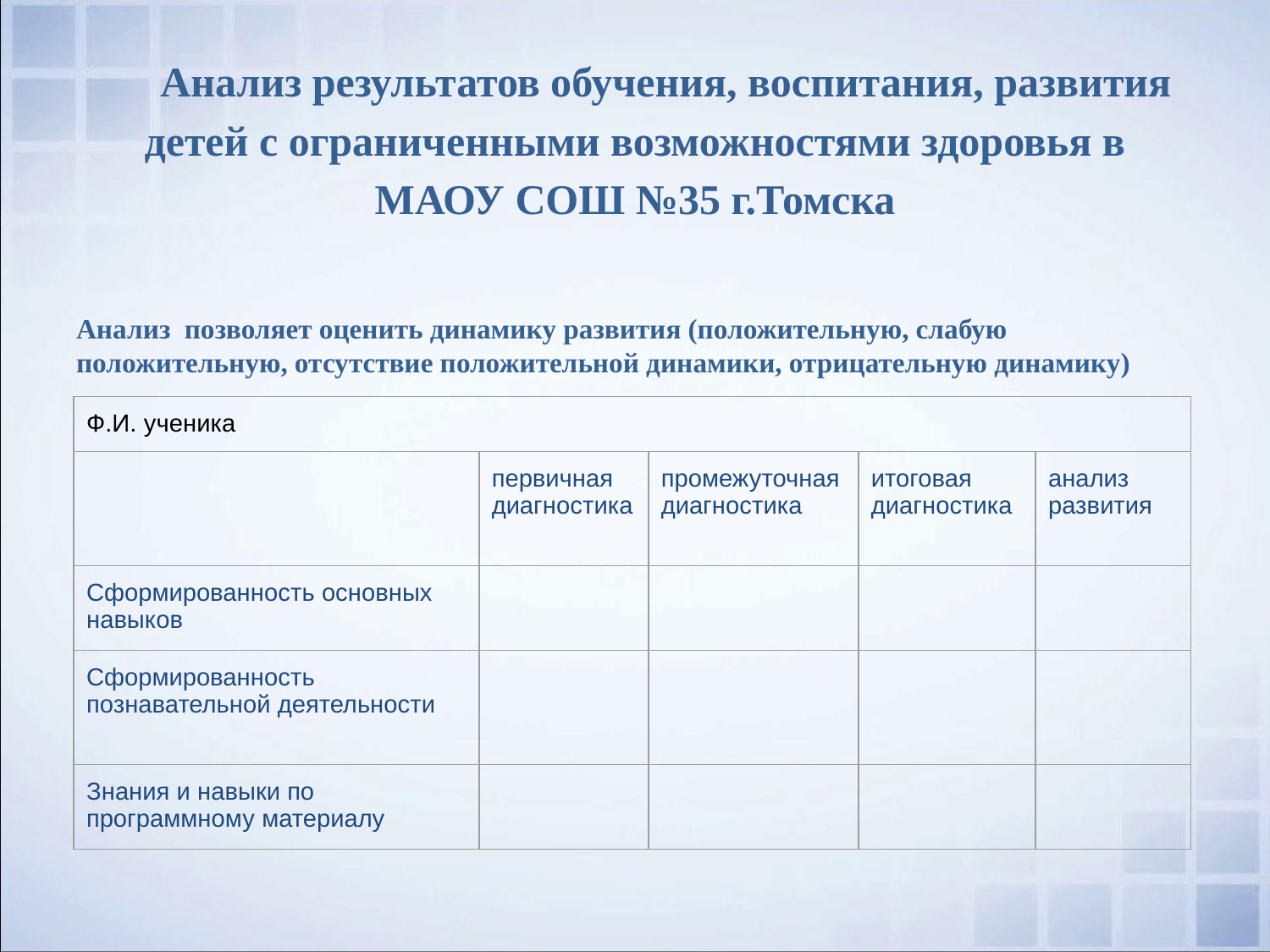

# Анализ результатов обучения, воспитания, развития детей с ограниченными возможностями здоровья в МАОУ СОШ №35 г.Томска

Анализ  позволяет оценить динамику развития (положительную, слабую положительную, отсутствие положительной динамики, отрицательную динамику)
| Ф.И. ученика |  |  |  |  |
| --- | --- | --- | --- | --- |
|  | первичная диагностика | промежуточная диагностика | итоговая диагностика | анализ развития |
| Сформированность основных навыков |  |  |  |  |
| Сформированность познавательной деятельности |  |  |  |  |
| Знания и навыки по программному материалу |  |  |  |  |